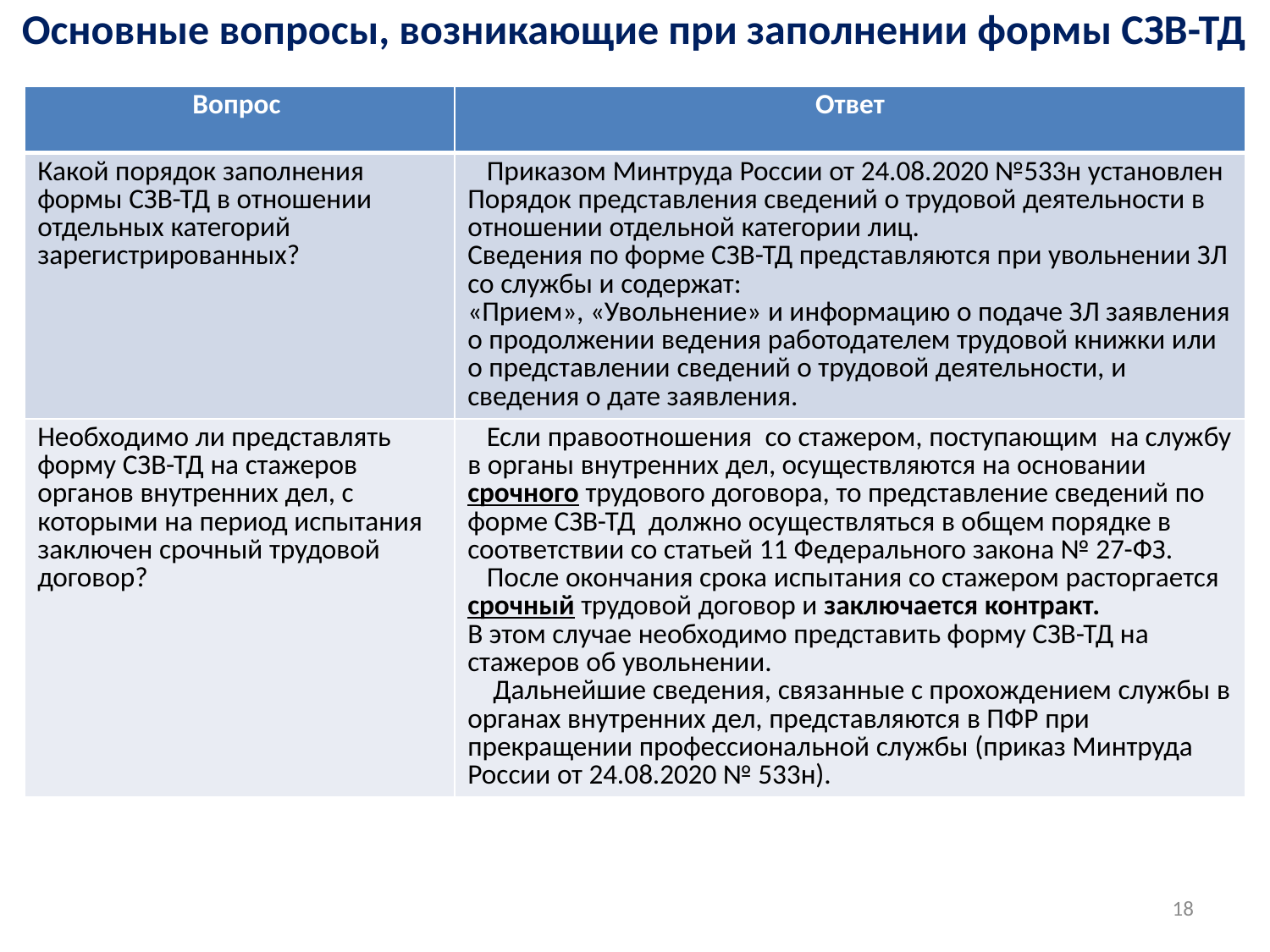

| Основные вопросы, возникающие при заполнении формы СЗВ-ТД |
| --- |
| Вопрос | Ответ |
| --- | --- |
| Какой порядок заполнения формы СЗВ-ТД в отношении отдельных категорий зарегистрированных? | Приказом Минтруда России от 24.08.2020 №533н установлен Порядок представления сведений о трудовой деятельности в отношении отдельной категории лиц. Сведения по форме СЗВ-ТД представляются при увольнении ЗЛ со службы и содержат: «Прием», «Увольнение» и информацию о подаче ЗЛ заявления о продолжении ведения работодателем трудовой книжки или о представлении сведений о трудовой деятельности, и сведения о дате заявления. |
| Необходимо ли представлять форму СЗВ-ТД на стажеров органов внутренних дел, с которыми на период испытания заключен срочный трудовой договор? | Если правоотношения со стажером, поступающим на службу в органы внутренних дел, осуществляются на основании срочного трудового договора, то представление сведений по форме СЗВ-ТД должно осуществляться в общем порядке в соответствии со статьей 11 Федерального закона № 27-ФЗ. После окончания срока испытания со стажером расторгается срочный трудовой договор и заключается контракт. В этом случае необходимо представить форму СЗВ-ТД на стажеров об увольнении. Дальнейшие сведения, связанные с прохождением службы в органах внутренних дел, представляются в ПФР при прекращении профессиональной службы (приказ Минтруда России от 24.08.2020 № 533н). |
18